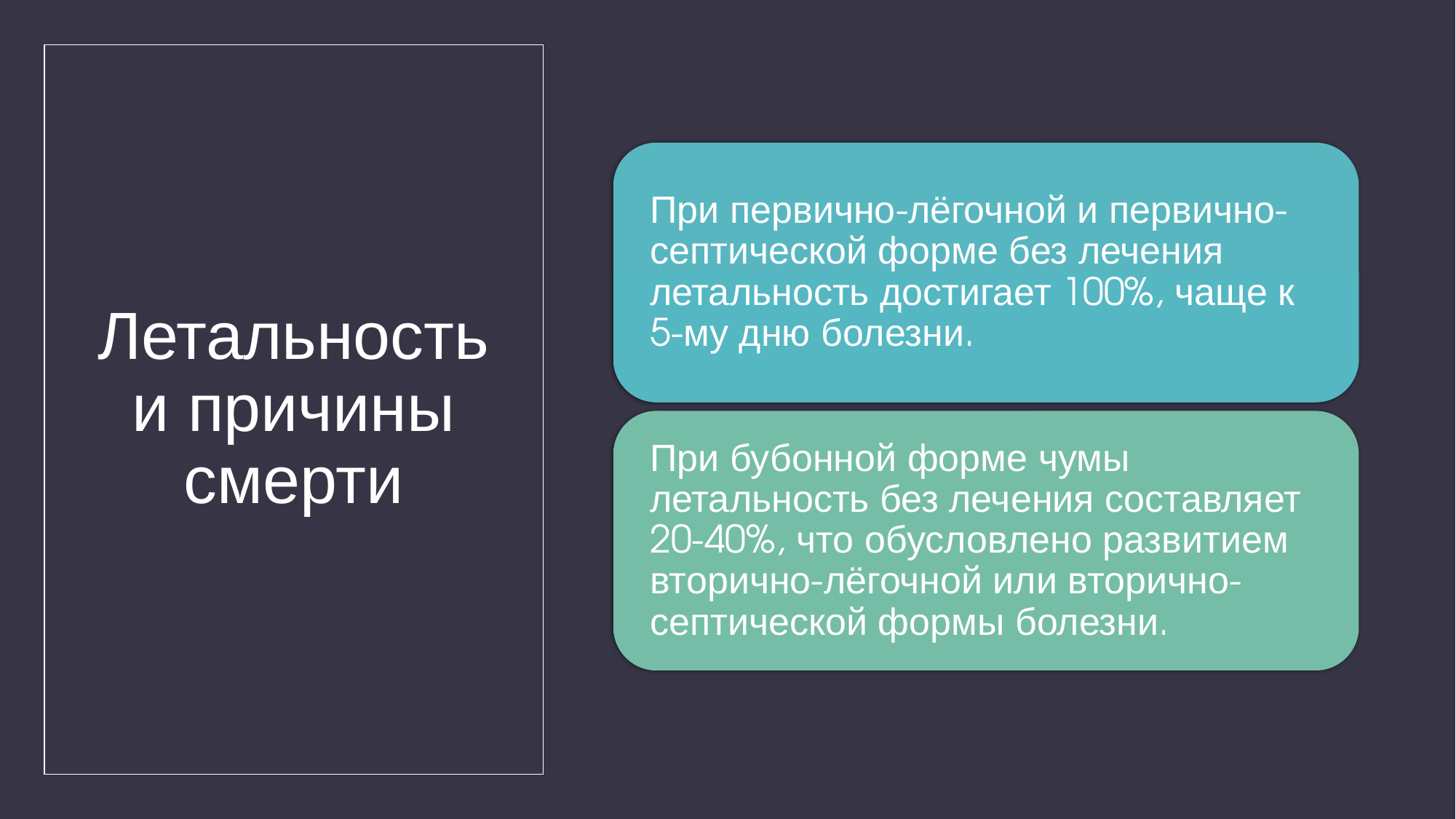

# Летальность и причины смерти
При первично-лёгочной и первично-септической форме без лечения летальность достигает 100%, чаще к 5-му дню болезни.
При бубонной форме чумы летальность без лечения составляет 20-40%, что обусловлено развитием вторично-лёгочной или вторично-септической формы болезни.